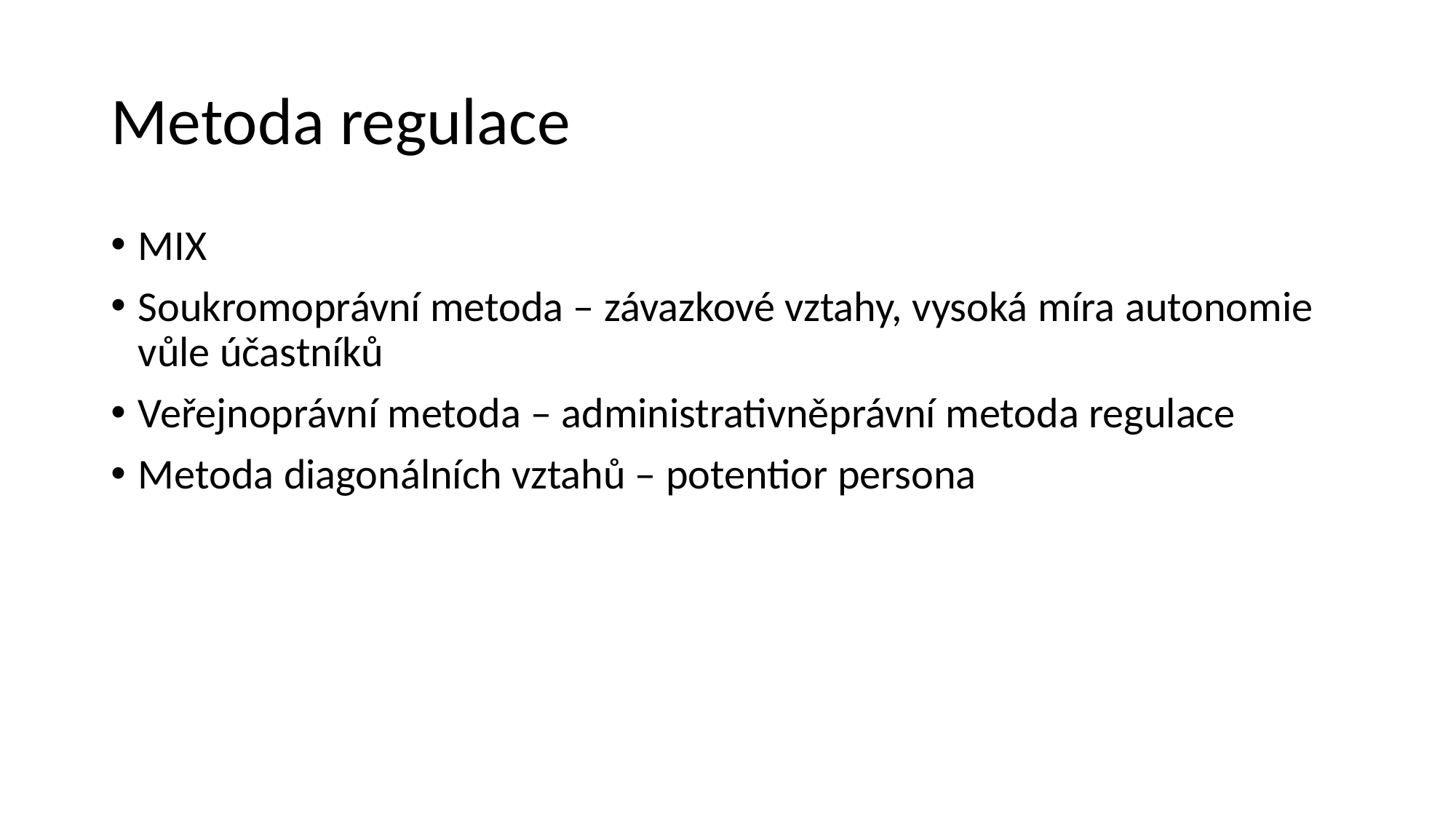

# Metoda regulace
MIX
Soukromoprávní metoda – závazkové vztahy, vysoká míra autonomie vůle účastníků
Veřejnoprávní metoda – administrativněprávní metoda regulace
Metoda diagonálních vztahů – potentior persona